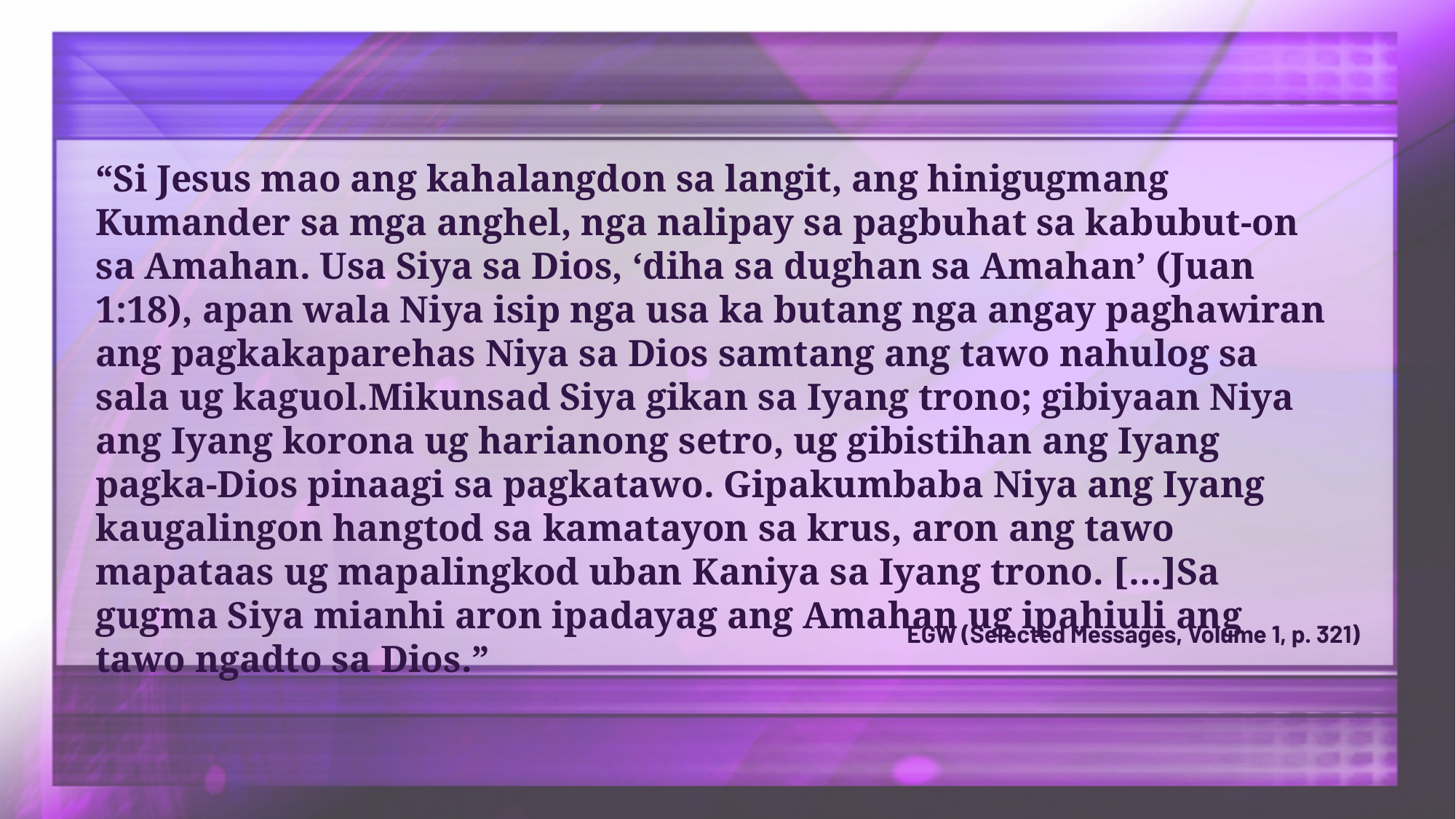

“Si Jesus mao ang kahalangdon sa langit, ang hinigugmang Kumander sa mga anghel, nga nalipay sa pagbuhat sa kabubut-on sa Amahan. Usa Siya sa Dios, ‘diha sa dughan sa Amahan’ (Juan 1:18), apan wala Niya isip nga usa ka butang nga angay paghawiran ang pagkakaparehas Niya sa Dios samtang ang tawo nahulog sa sala ug kaguol.Mikunsad Siya gikan sa Iyang trono; gibiyaan Niya ang Iyang korona ug harianong setro, ug gibistihan ang Iyang pagka-Dios pinaagi sa pagkatawo. Gipakumbaba Niya ang Iyang kaugalingon hangtod sa kamatayon sa krus, aron ang tawo mapataas ug mapalingkod uban Kaniya sa Iyang trono. […]Sa gugma Siya mianhi aron ipadayag ang Amahan ug ipahiuli ang tawo ngadto sa Dios.”
EGW (Selected Messages, Volume 1, p. 321)